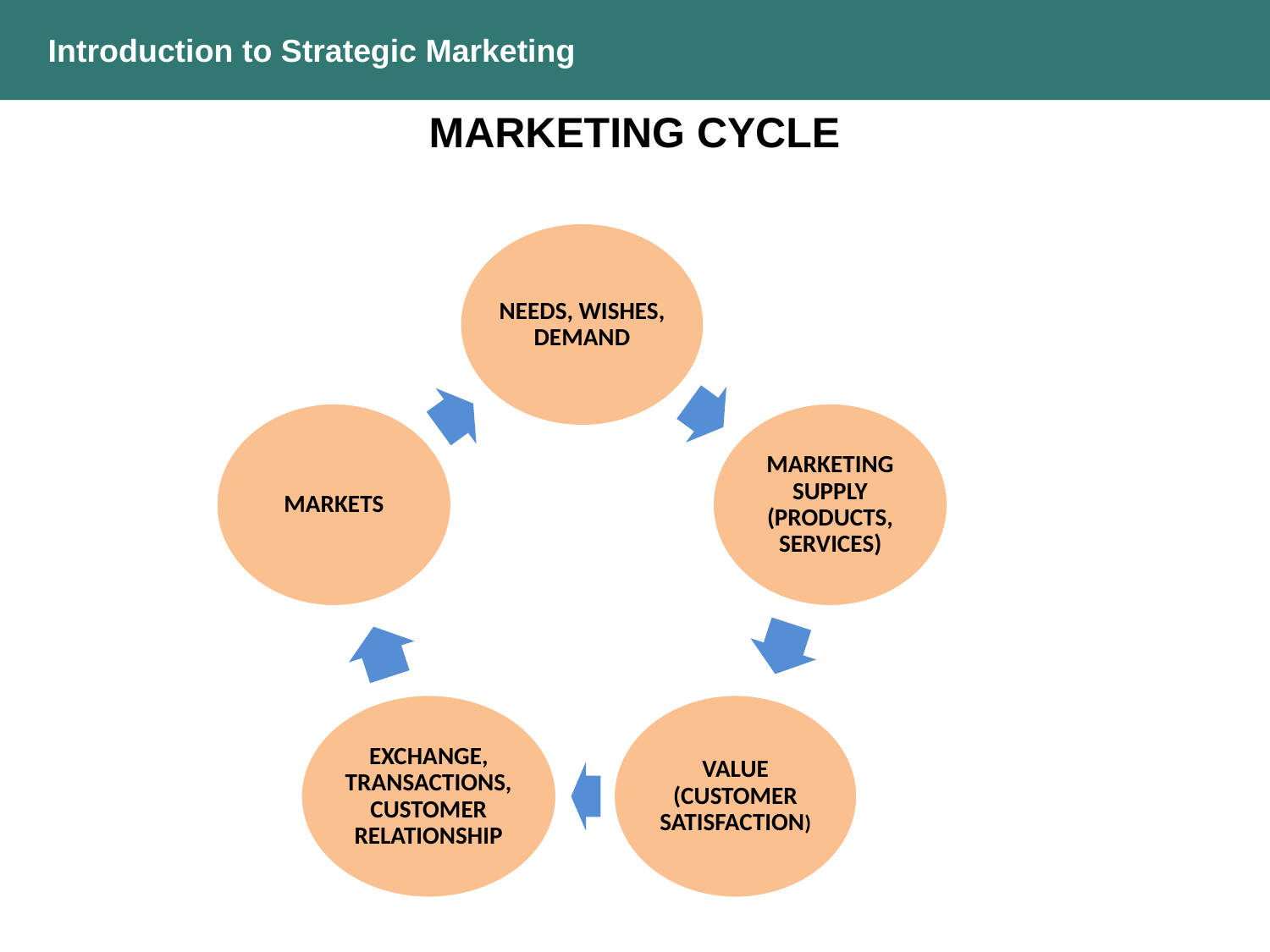

Introduction to Strategic Marketing
MARKETING CYCLE

NEEDS, WISHES, DEMAND

MARKETING SUPPLY (PRODUCTS, SERVICES)

VALUE (CUSTOMER SATISFACTION)

EXCHANGE, TRANSACTIONS, CUSTOMER RELATIONSHIP

MARKETS